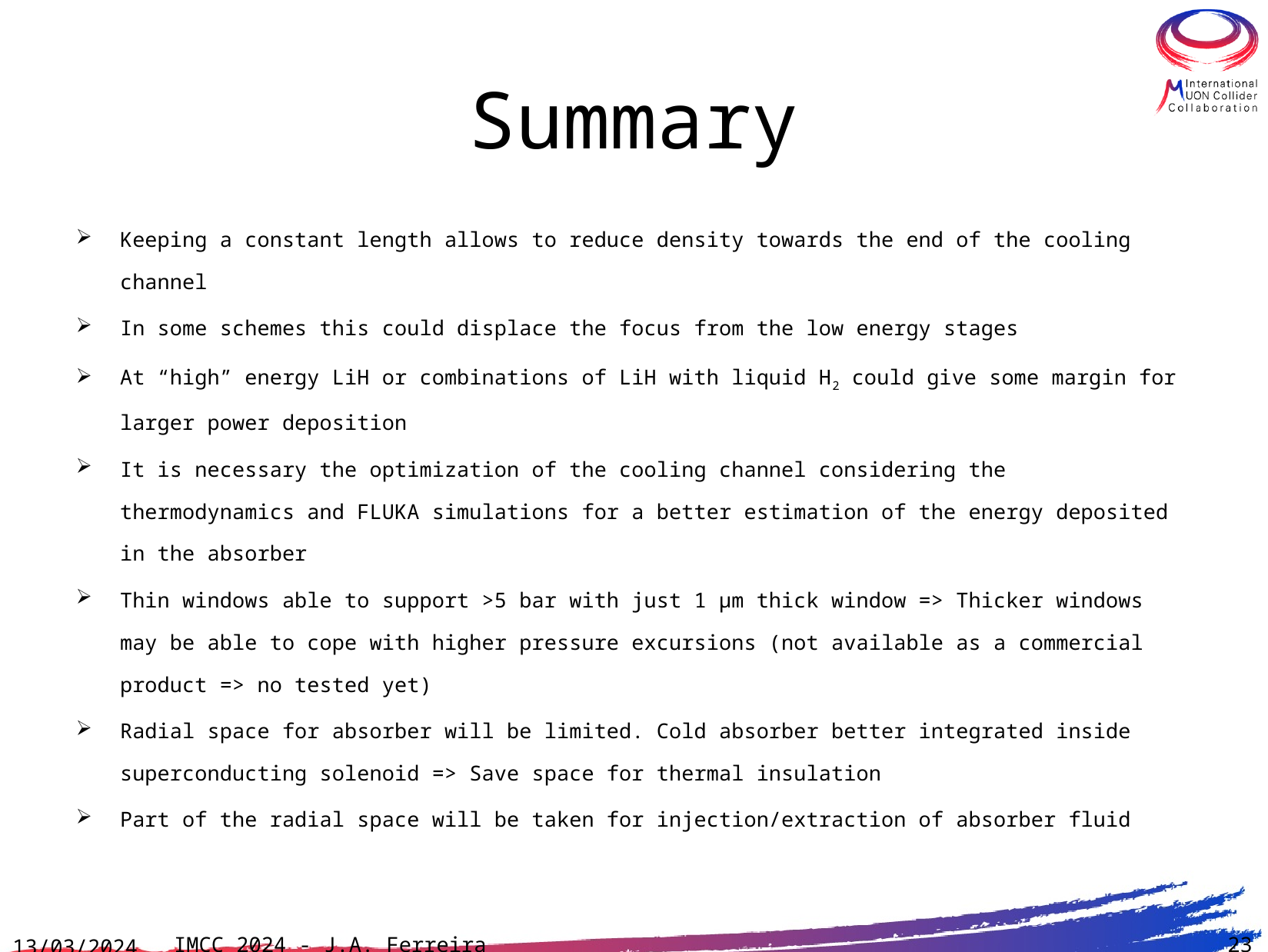

# Summary
Keeping a constant length allows to reduce density towards the end of the cooling channel
In some schemes this could displace the focus from the low energy stages
At “high” energy LiH or combinations of LiH with liquid H2 could give some margin for larger power deposition
It is necessary the optimization of the cooling channel considering the thermodynamics and FLUKA simulations for a better estimation of the energy deposited in the absorber
Thin windows able to support >5 bar with just 1 µm thick window => Thicker windows may be able to cope with higher pressure excursions (not available as a commercial product => no tested yet)
Radial space for absorber will be limited. Cold absorber better integrated inside superconducting solenoid => Save space for thermal insulation
Part of the radial space will be taken for injection/extraction of absorber fluid
13/03/2024
IMCC 2024 - J.A. Ferreira
23